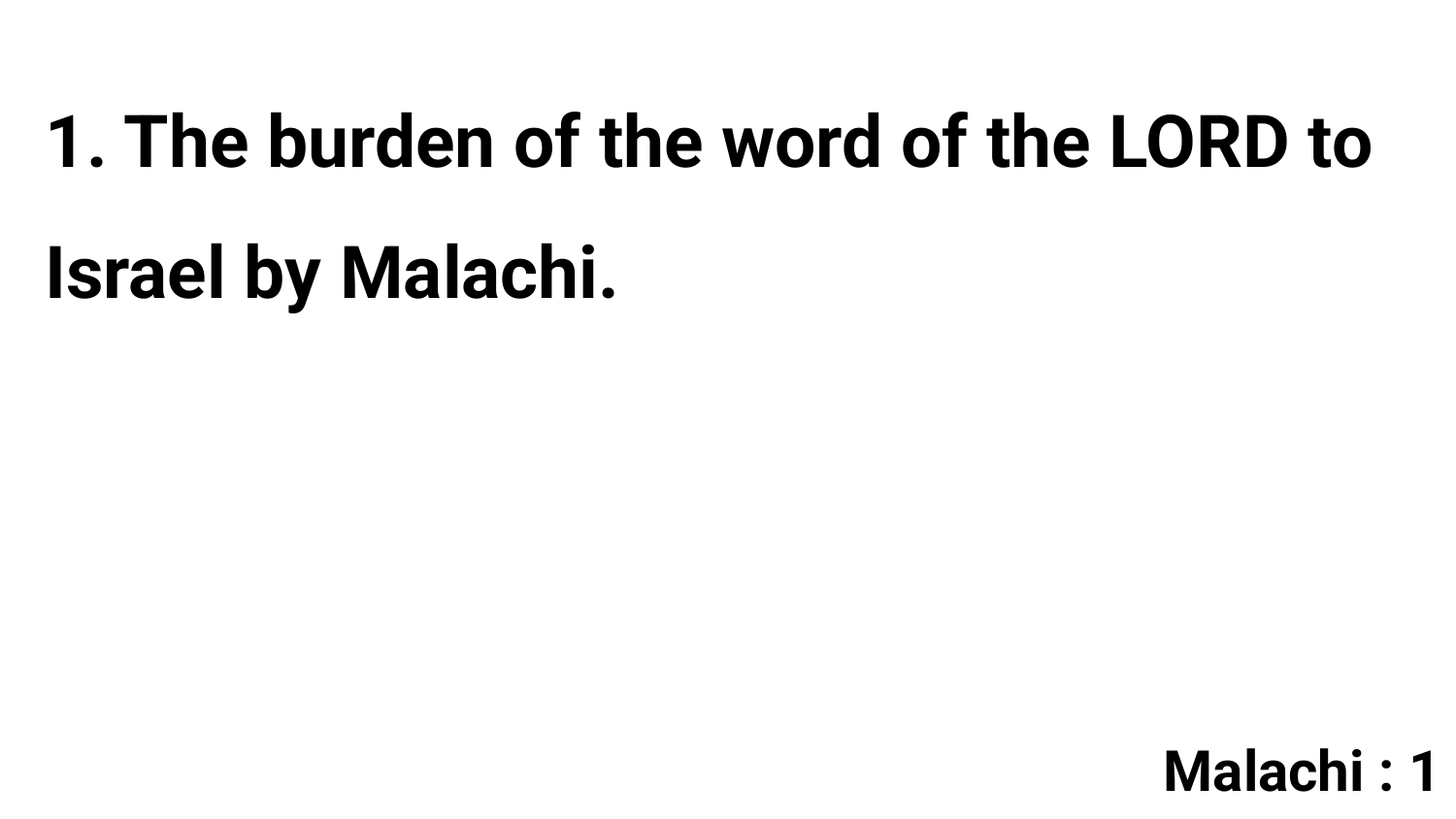

1. The burden of the word of the LORD to Israel by Malachi.
Malachi : 1